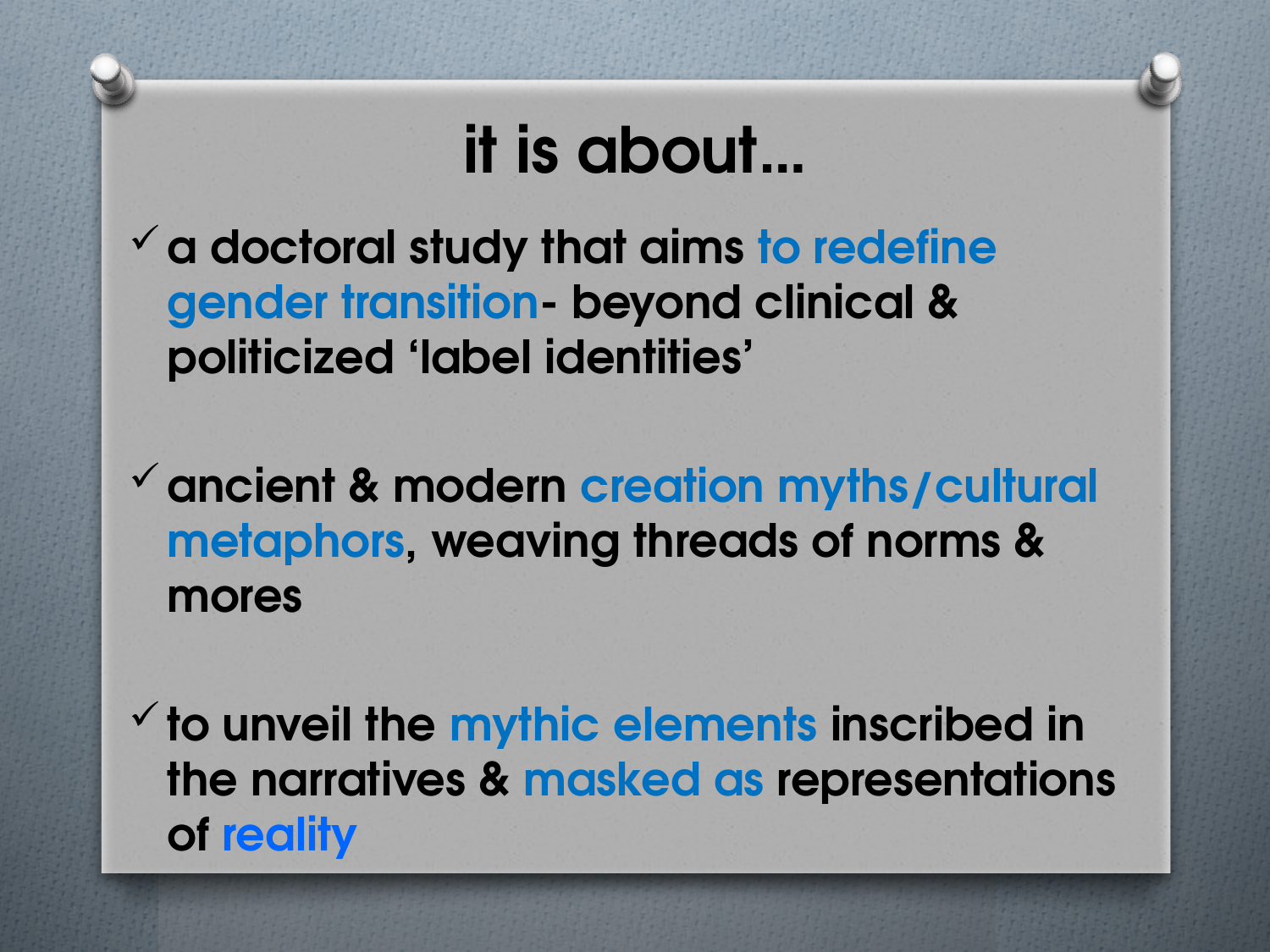

# it is about…
a doctoral study that aims to redefine gender transition- beyond clinical & politicized ‘label identities’

ancient & modern creation myths/cultural metaphors, weaving threads of norms & mores

to unveil the mythic elements inscribed in the narratives & masked as representations of reality